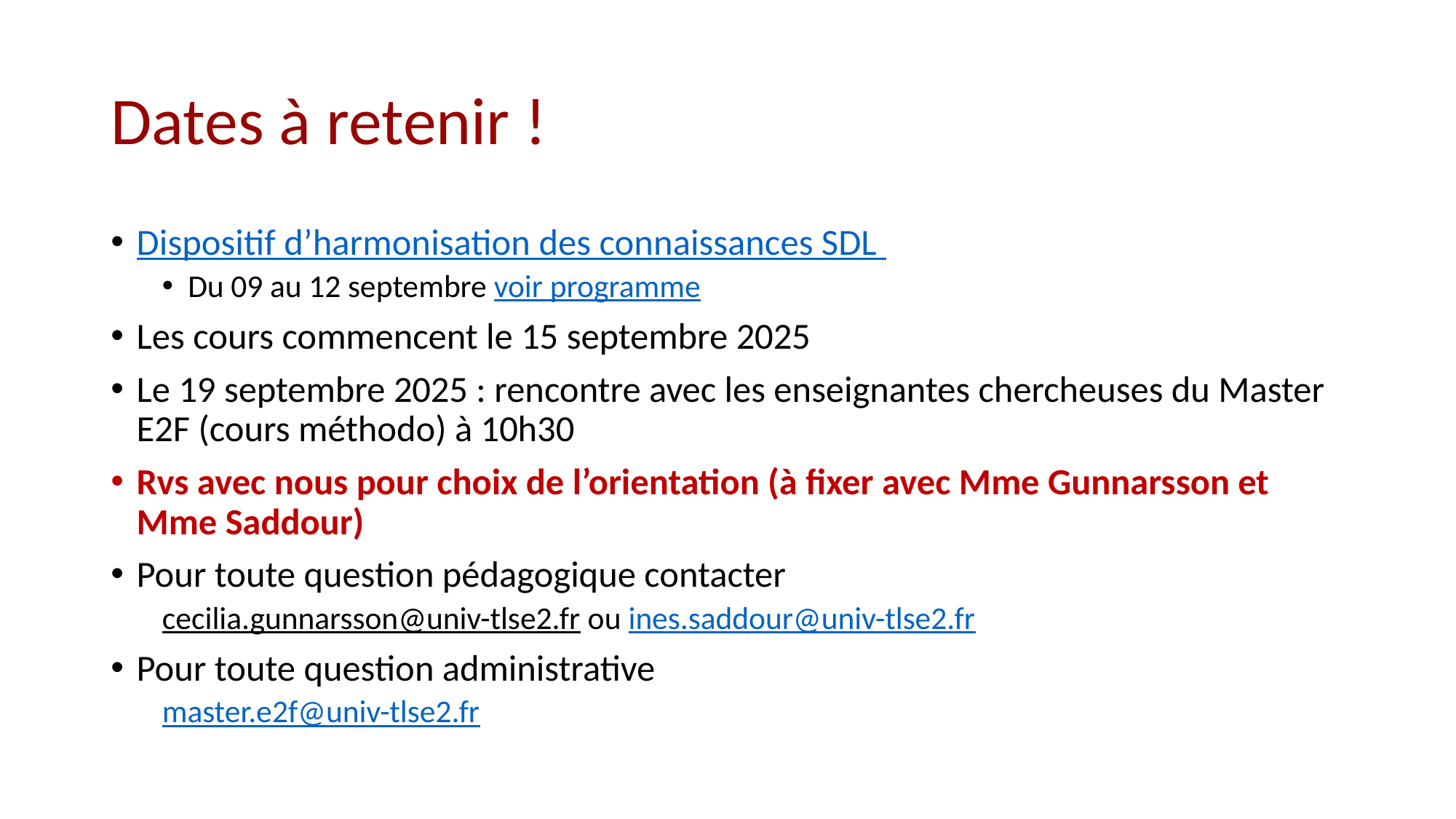

# Dates à retenir !
Dispositif d’harmonisation des connaissances SDL
Du 09 au 12 septembre voir programme
Les cours commencent le 15 septembre 2025
Le 19 septembre 2025 : rencontre avec les enseignantes chercheuses du Master E2F (cours méthodo) à 10h30
Rvs avec nous pour choix de l’orientation (à fixer avec Mme Gunnarsson et Mme Saddour)
Pour toute question pédagogique contacter
cecilia.gunnarsson@univ-tlse2.fr ou ines.saddour@univ-tlse2.fr
Pour toute question administrative
master.e2f@univ-tlse2.fr